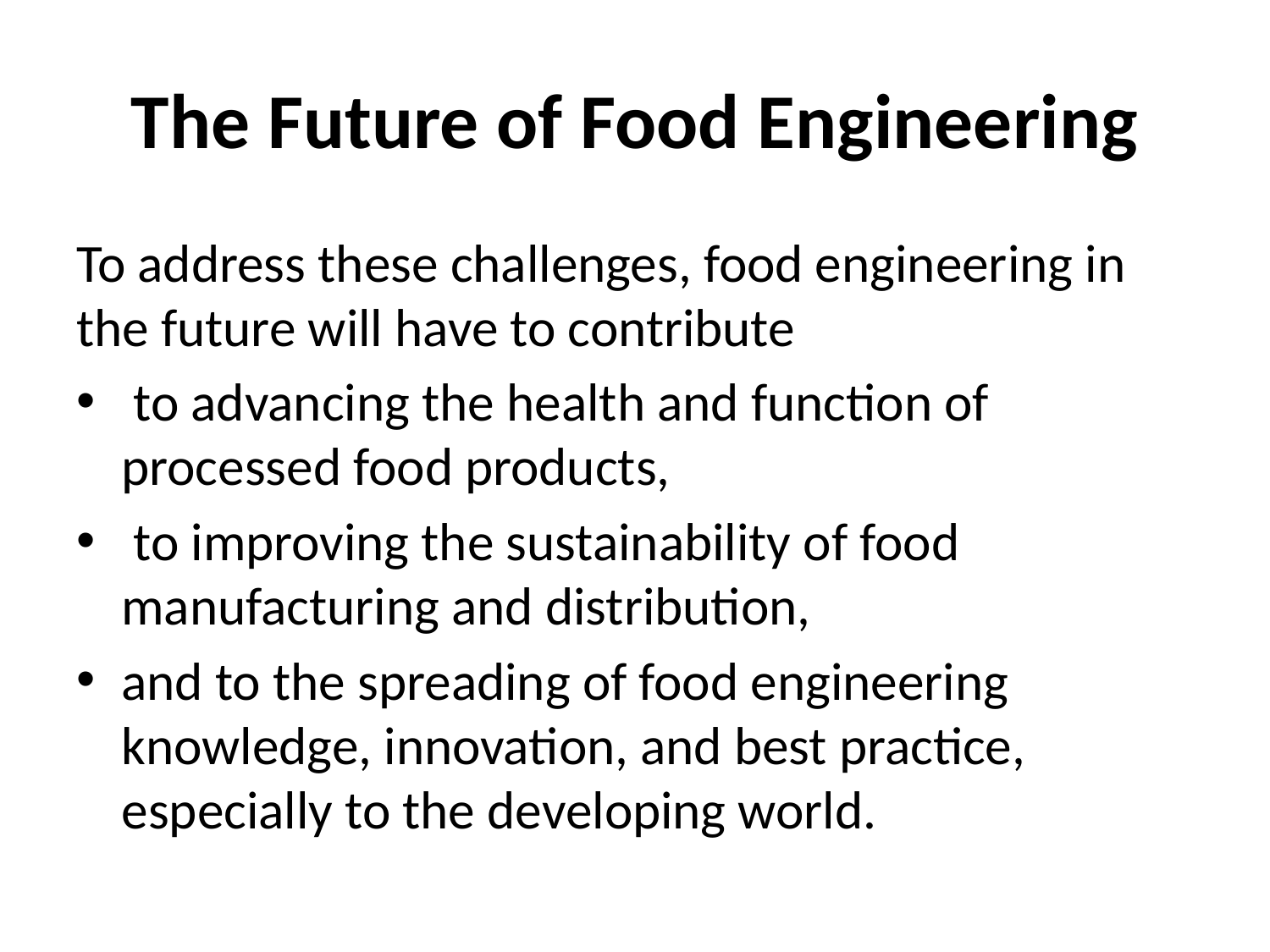

# The Future of Food Engineering
To address these challenges, food engineering in the future will have to contribute
 to advancing the health and function of processed food products,
 to improving the sustainability of food manufacturing and distribution,
and to the spreading of food engineering knowledge, innovation, and best practice, especially to the developing world.